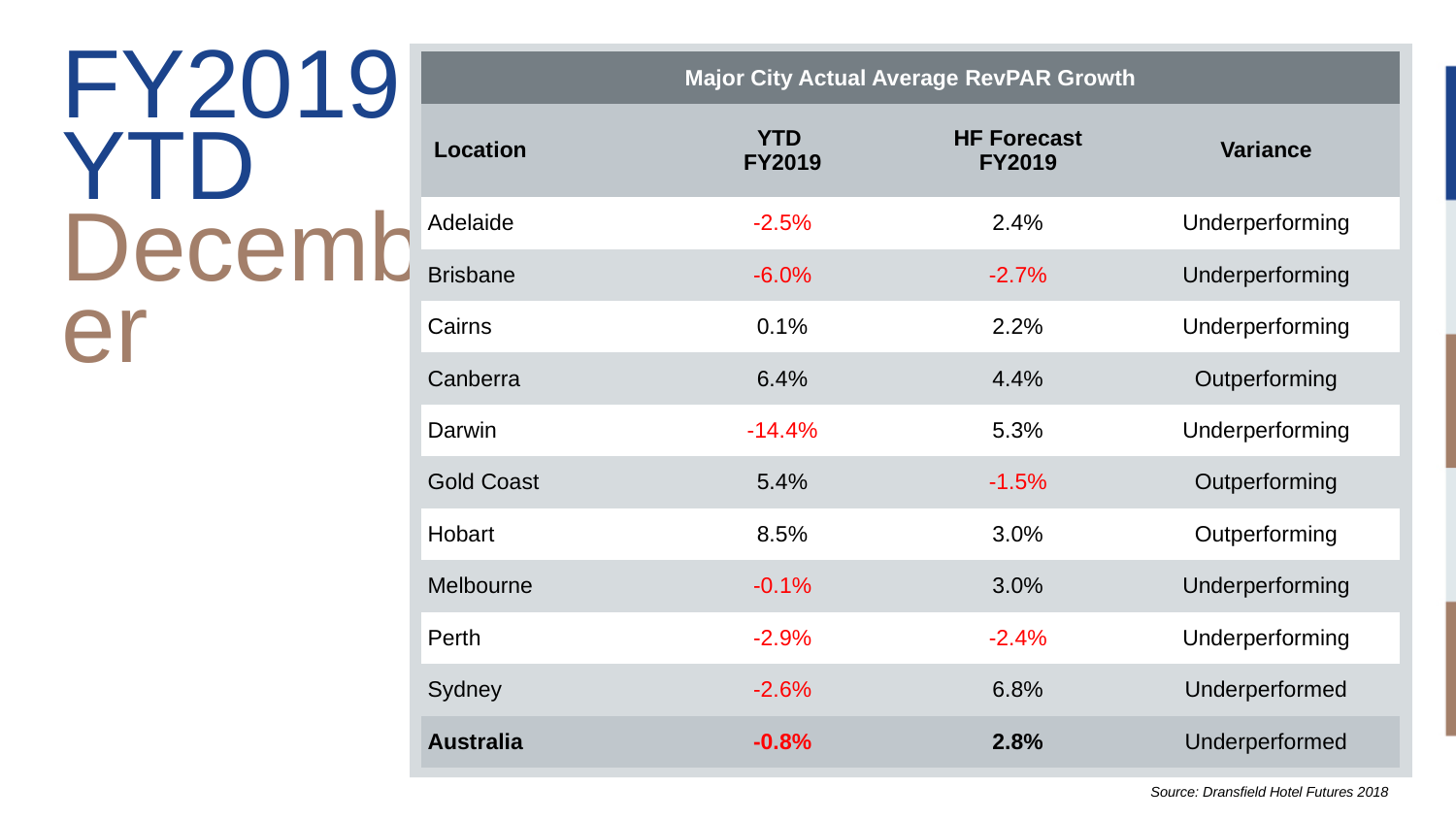

| Major City Actual Average RevPAR Growth |  |  |  |
| --- | --- | --- | --- |
| Location | YTD FY2019 | HF Forecast FY2019 | Variance |
| Adelaide | -2.5% | 2.4% | Underperforming |
| Brisbane | -6.0% | -2.7% | Underperforming |
| Cairns | 0.1% | 2.2% | Underperforming |
| Canberra | 6.4% | 4.4% | Outperforming |
| Darwin | -14.4% | 5.3% | Underperforming |
| Gold Coast | 5.4% | -1.5% | Outperforming |
| Hobart | 8.5% | 3.0% | Outperforming |
| Melbourne | -0.1% | 3.0% | Underperforming |
| Perth | -2.9% | -2.4% | Underperforming |
| Sydney | -2.6% | 6.8% | Underperformed |
| Australia | -0.8% | 2.8% | Underperformed |
FY2019 YTD December

Source: Dransfield Hotel Futures 2018